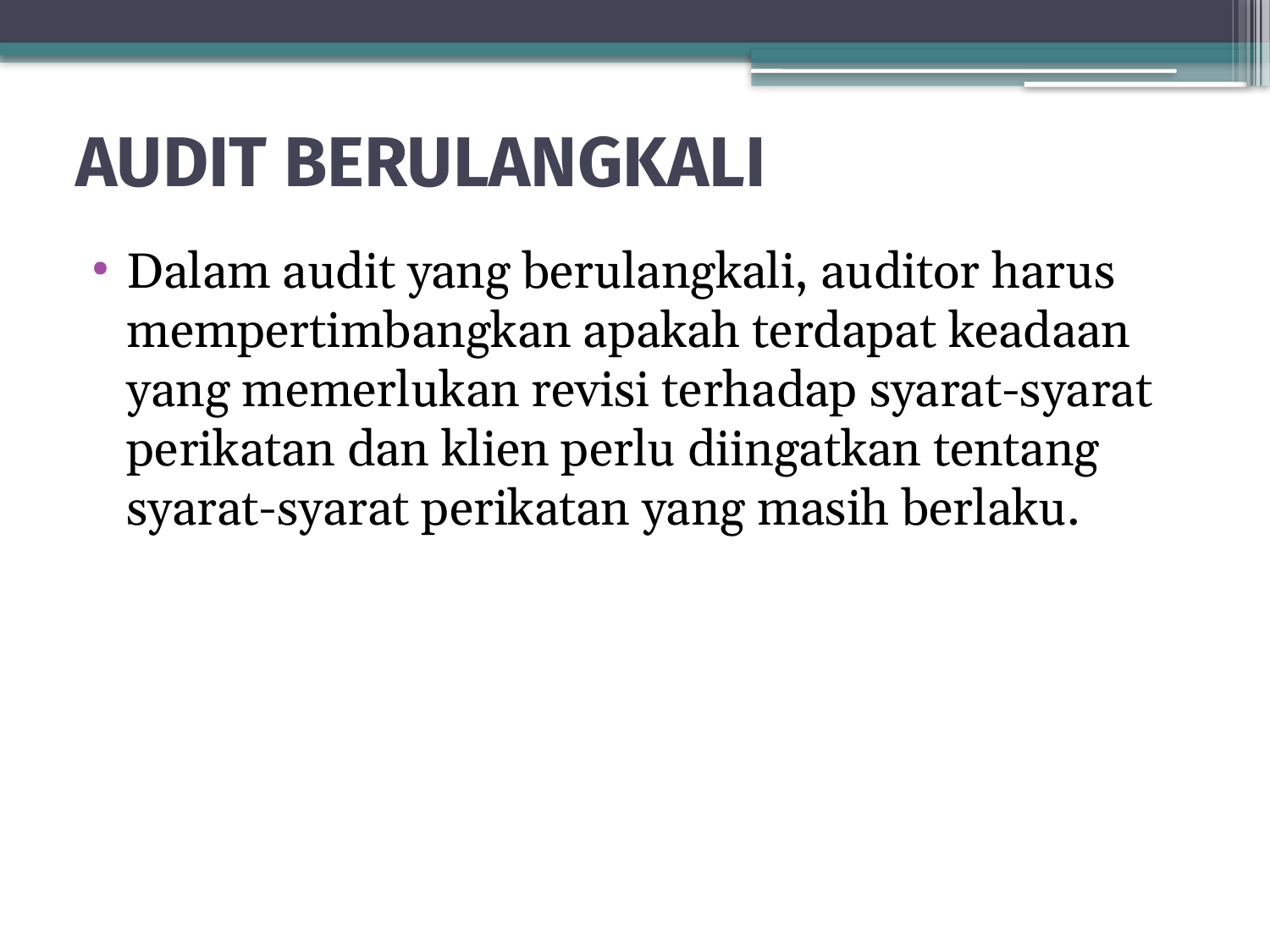

# AUDIT BERULANGKALI
Dalam audit yang berulangkali, auditor harus mempertimbangkan apakah terdapat keadaan yang memerlukan revisi terhadap syarat-syarat perikatan dan klien perlu diingatkan tentang syarat-syarat perikatan yang masih berlaku.